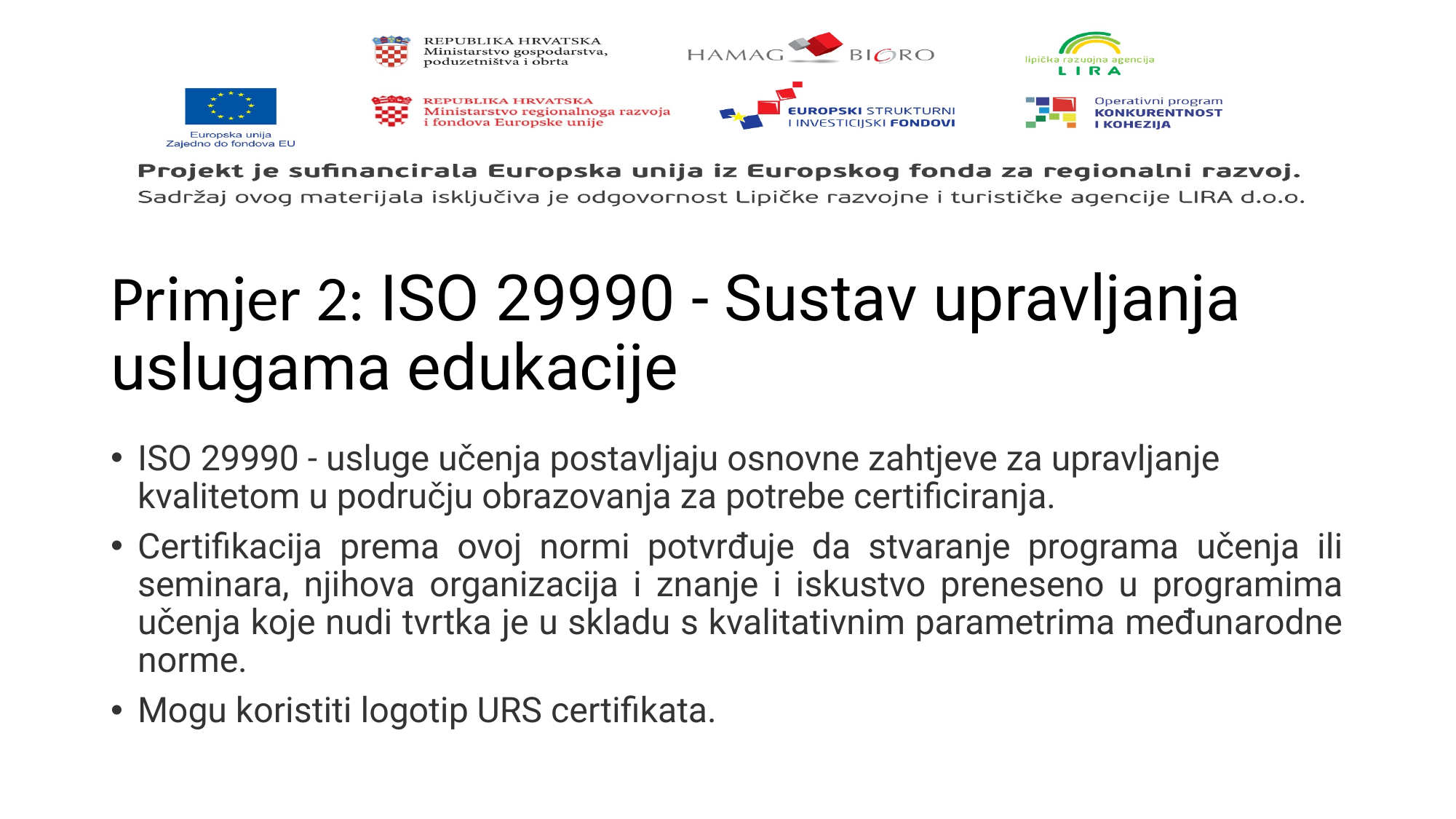

# Primjer 2: ISO 29990 - Sustav upravljanja uslugama edukacije
ISO 29990 - usluge učenja postavljaju osnovne zahtjeve za upravljanje kvalitetom u području obrazovanja za potrebe certificiranja.
Certifikacija prema ovoj normi potvrđuje da stvaranje programa učenja ili seminara, njihova organizacija i znanje i iskustvo preneseno u programima učenja koje nudi tvrtka je u skladu s kvalitativnim parametrima međunarodne norme.
Mogu koristiti logotip URS certifikata.